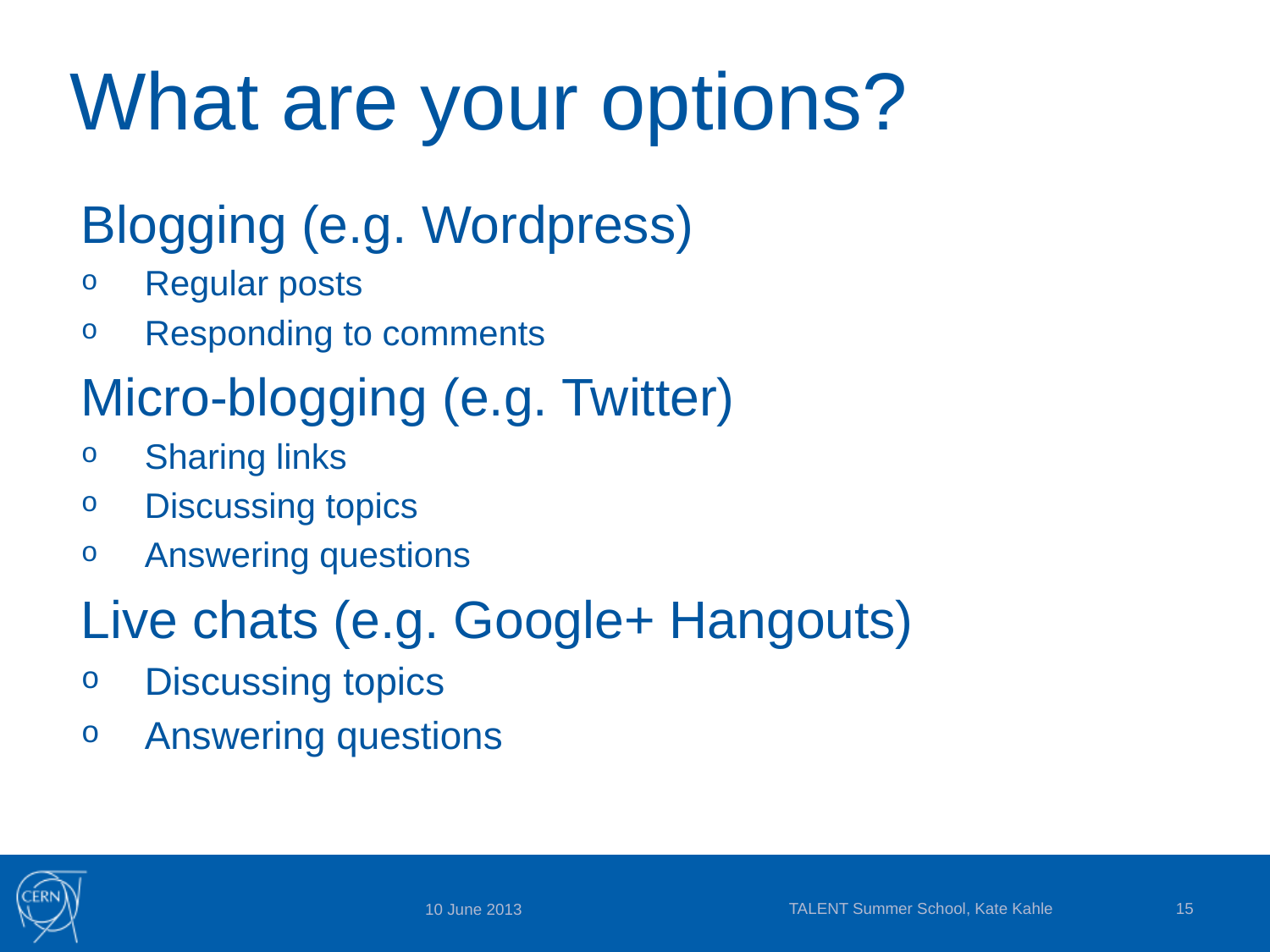

# What are your options?
Blogging (e.g. Wordpress)
Regular posts
Responding to comments
Micro-blogging (e.g. Twitter)
Sharing links
Discussing topics
Answering questions
Live chats (e.g. Google+ Hangouts)
Discussing topics
Answering questions

TALENT Summer School, Kate Kahle
15
10 June 2013